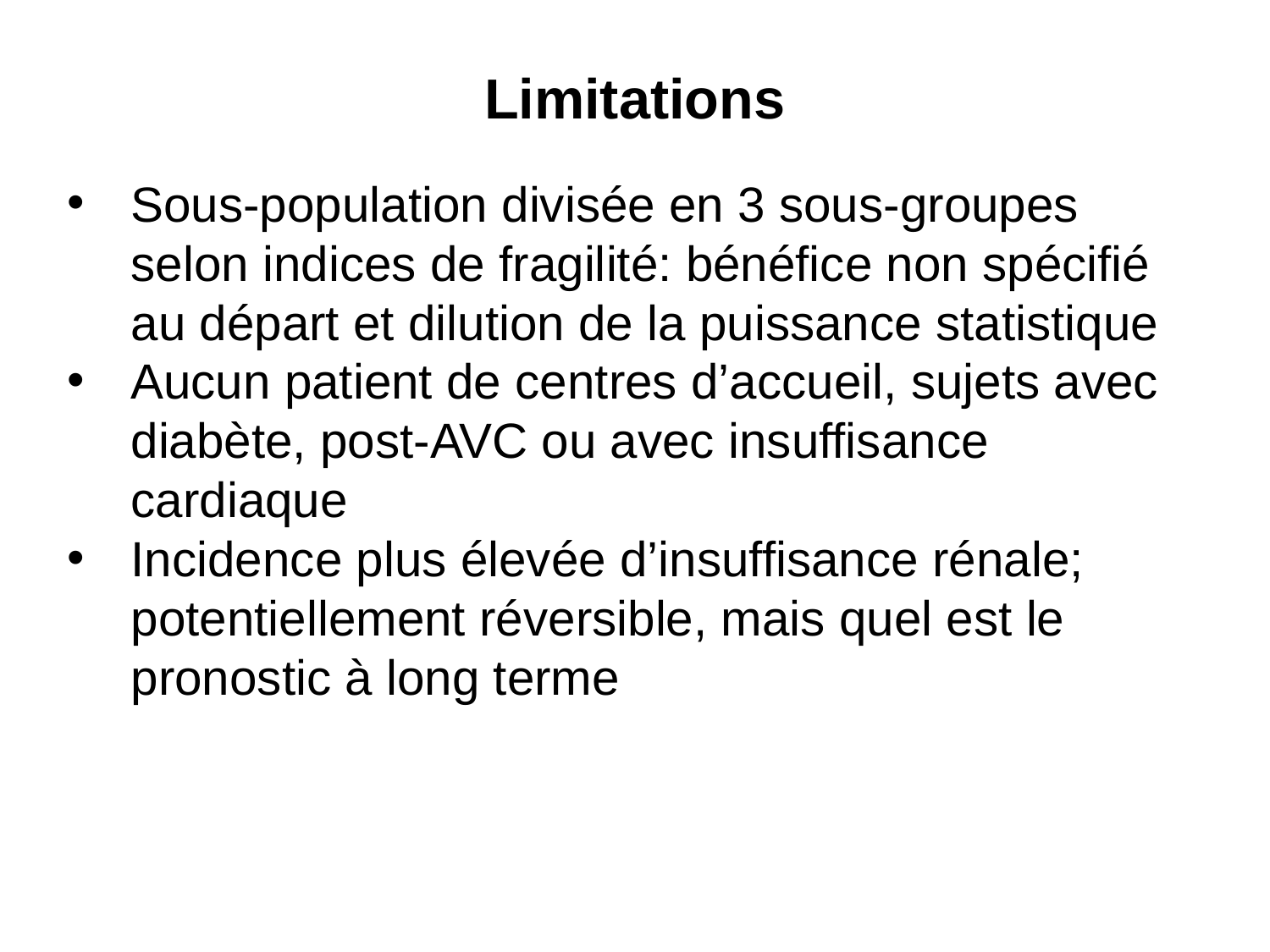

Limitations
Sous-population divisée en 3 sous-groupes selon indices de fragilité: bénéfice non spécifié au départ et dilution de la puissance statistique
Aucun patient de centres d’accueil, sujets avec diabète, post-AVC ou avec insuffisance cardiaque
Incidence plus élevée d’insuffisance rénale; potentiellement réversible, mais quel est le pronostic à long terme